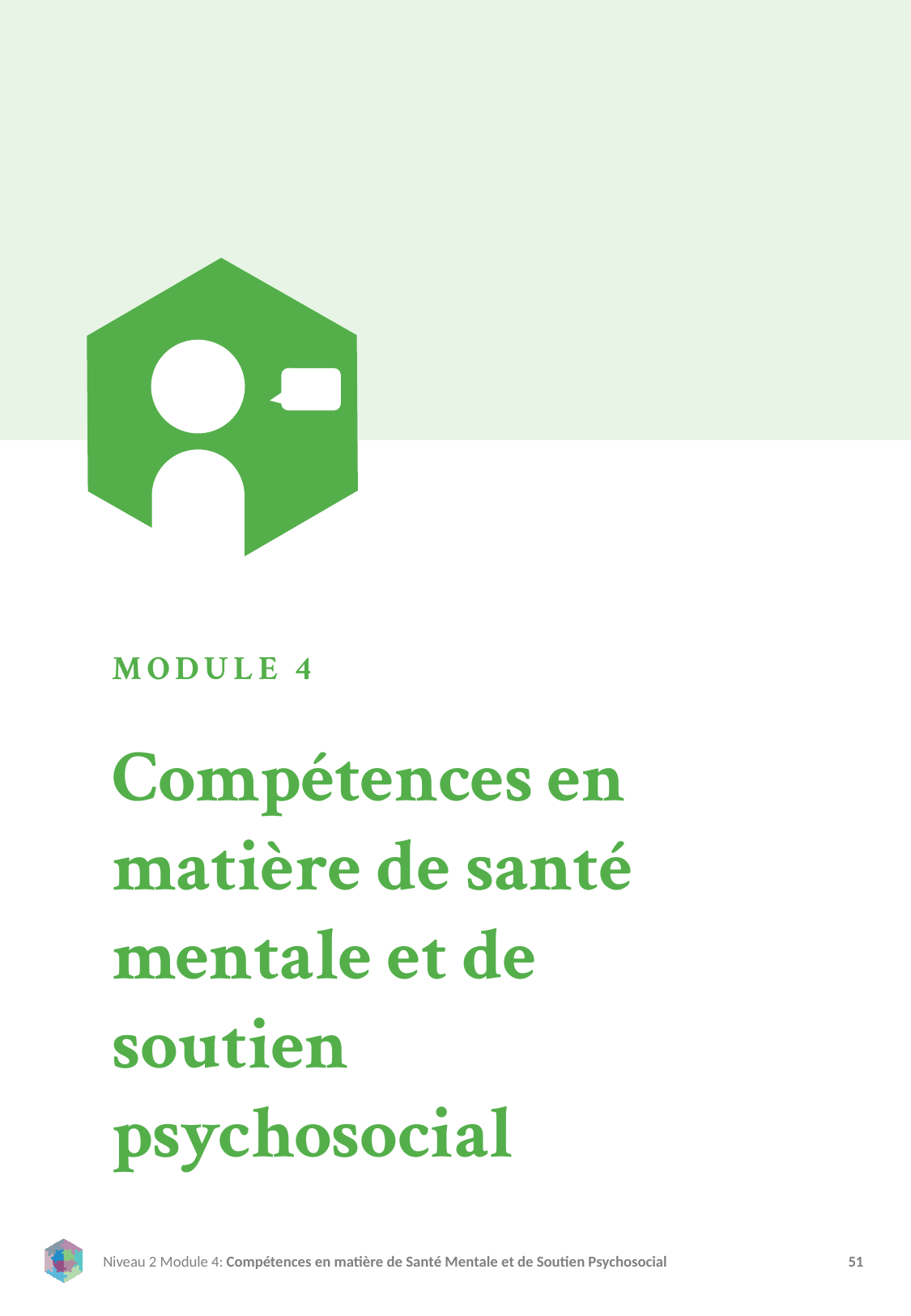

MODULE 4

Compétences en matière de santé mentale et de soutien psychosocial